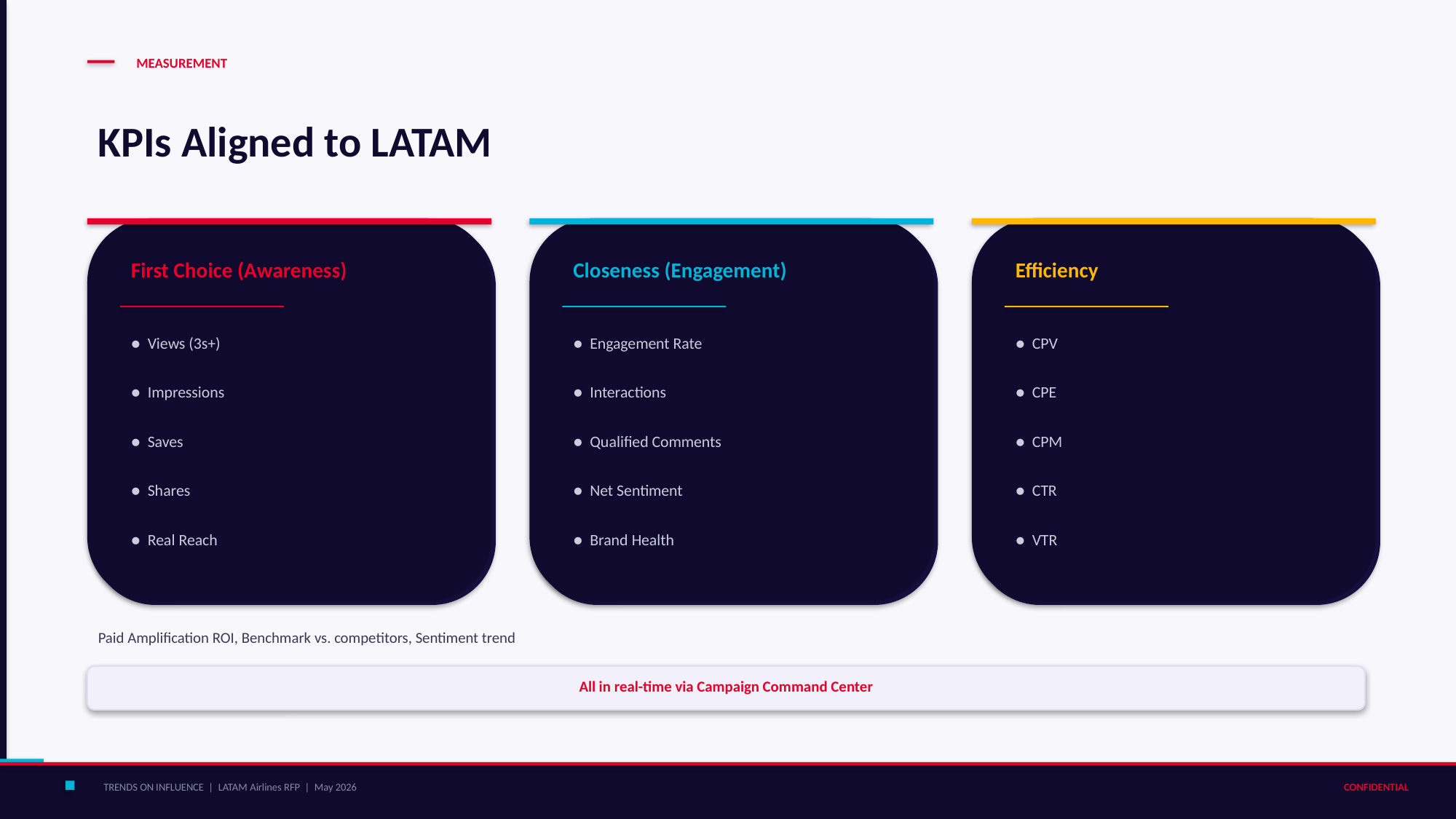

MEASUREMENT

KPIs Aligned to LATAM

First Choice (Awareness)
Closeness (Engagement)
Efficiency

●  Views (3s+)
●  Engagement Rate
●  CPV
●  Impressions
●  Interactions
●  CPE
●  Saves
●  Qualified Comments
●  CPM
●  Shares
●  Net Sentiment
●  CTR
●  Real Reach
●  Brand Health
●  VTR
Paid Amplification ROI, Benchmark vs. competitors, Sentiment trend

All in real-time via Campaign Command Center

TRENDS ON INFLUENCE  |  LATAM Airlines RFP  |  May 2026
CONFIDENTIAL